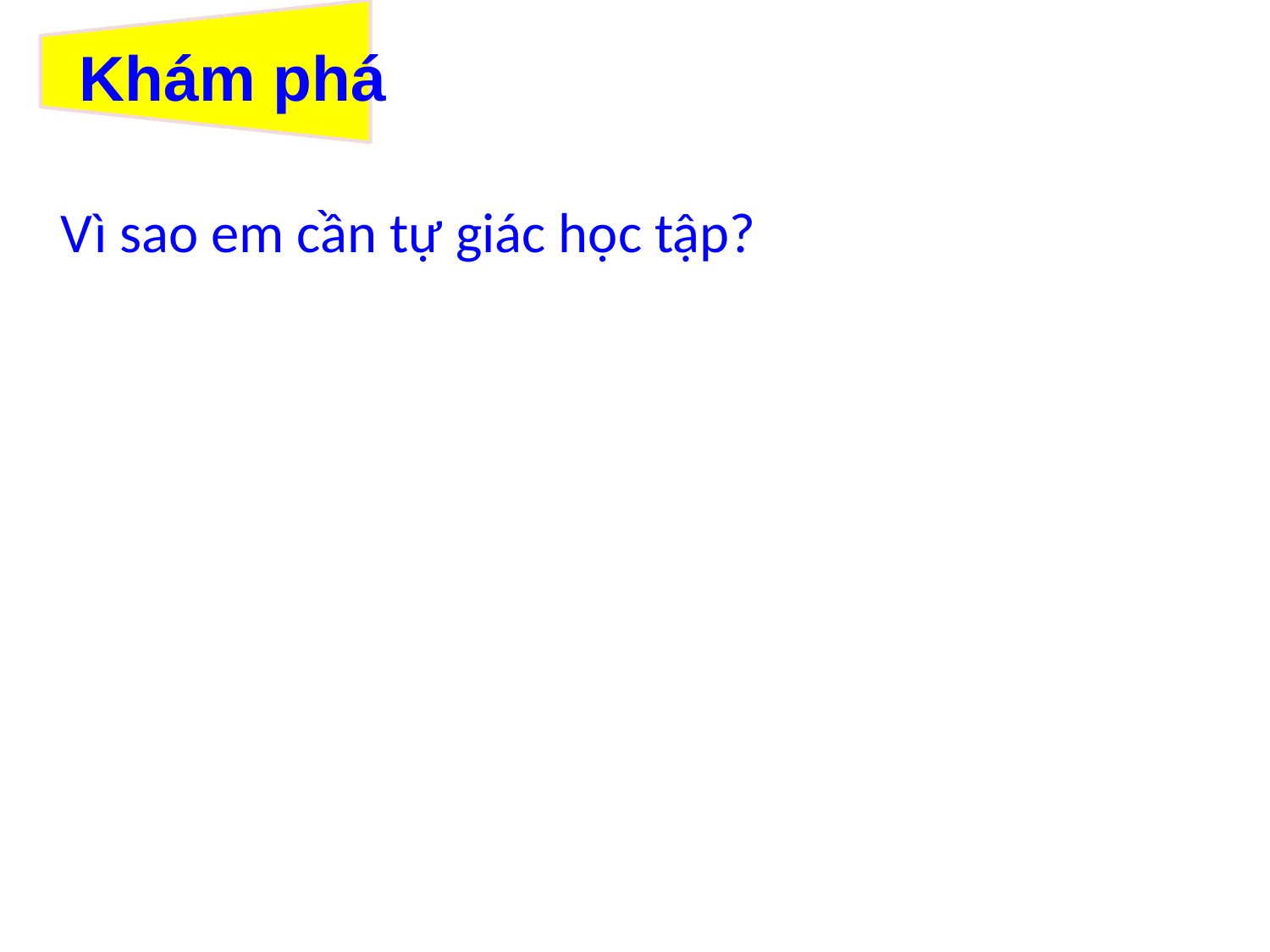

# Khám phá
 Vì sao em cần tự giác học tập?